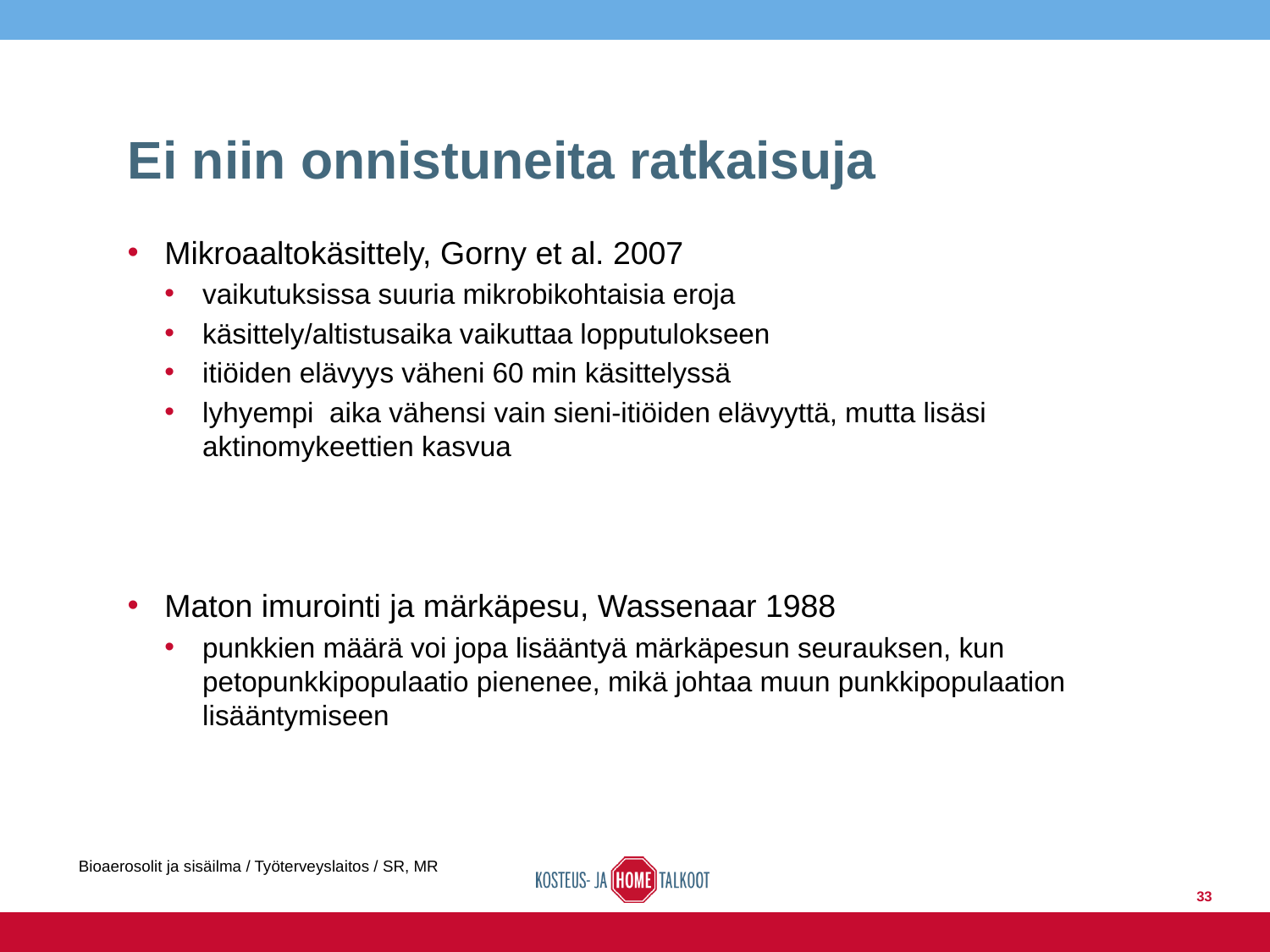

# Ei niin onnistuneita ratkaisuja
Mikroaaltokäsittely, Gorny et al. 2007
vaikutuksissa suuria mikrobikohtaisia eroja
käsittely/altistusaika vaikuttaa lopputulokseen
itiöiden elävyys väheni 60 min käsittelyssä
lyhyempi  aika vähensi vain sieni-itiöiden elävyyttä, mutta lisäsi aktinomykeettien kasvua

Maton imurointi ja märkäpesu, Wassenaar 1988
punkkien määrä voi jopa lisääntyä märkäpesun seurauksen, kun petopunkkipopulaatio pienenee, mikä johtaa muun punkkipopulaation lisääntymiseen
Bioaerosolit ja sisäilma / Työterveyslaitos / SR, MR
33